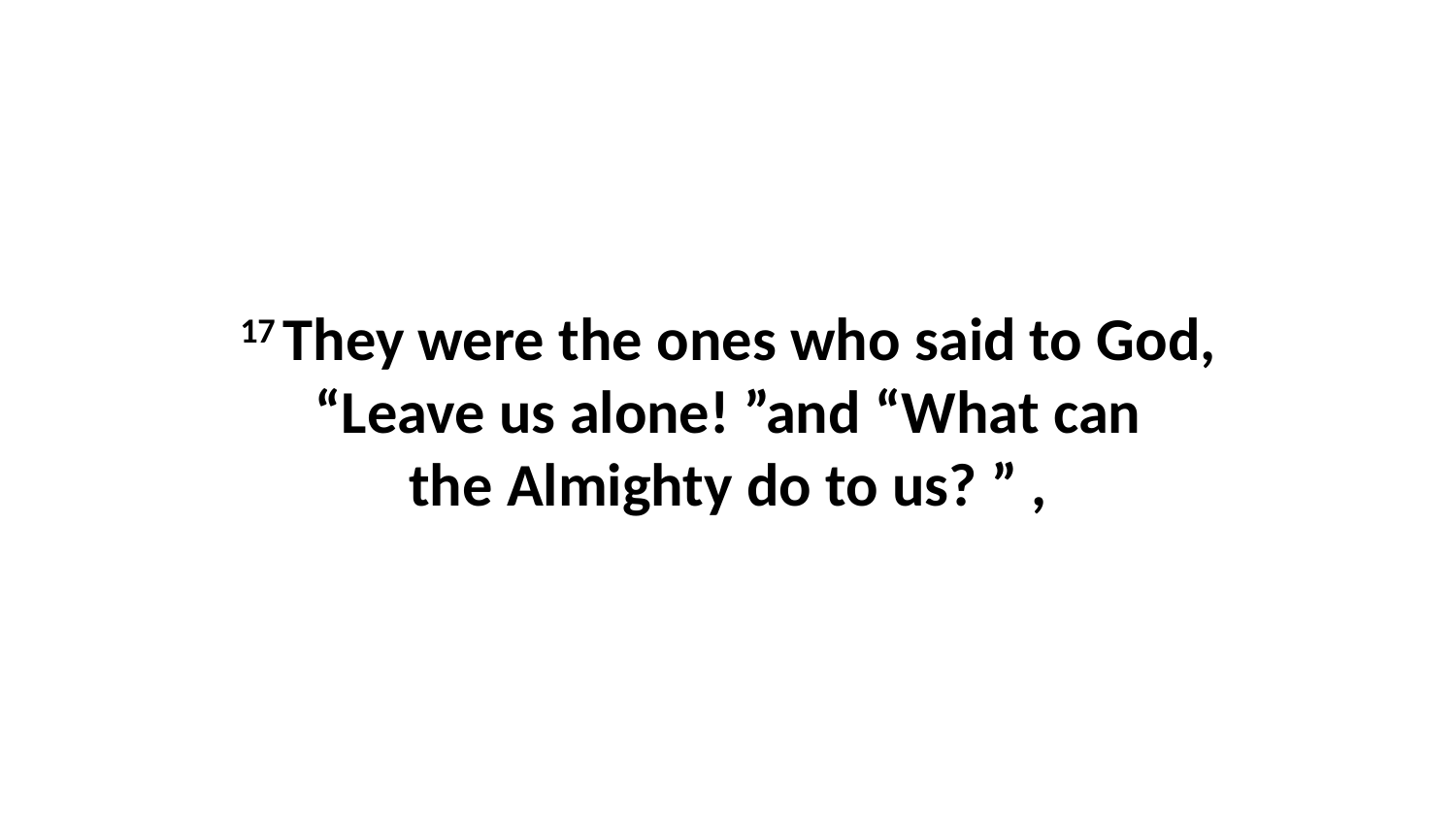

17 They were the ones who said to God, “Leave us alone! ”and “What can the Almighty do to us? ” ,